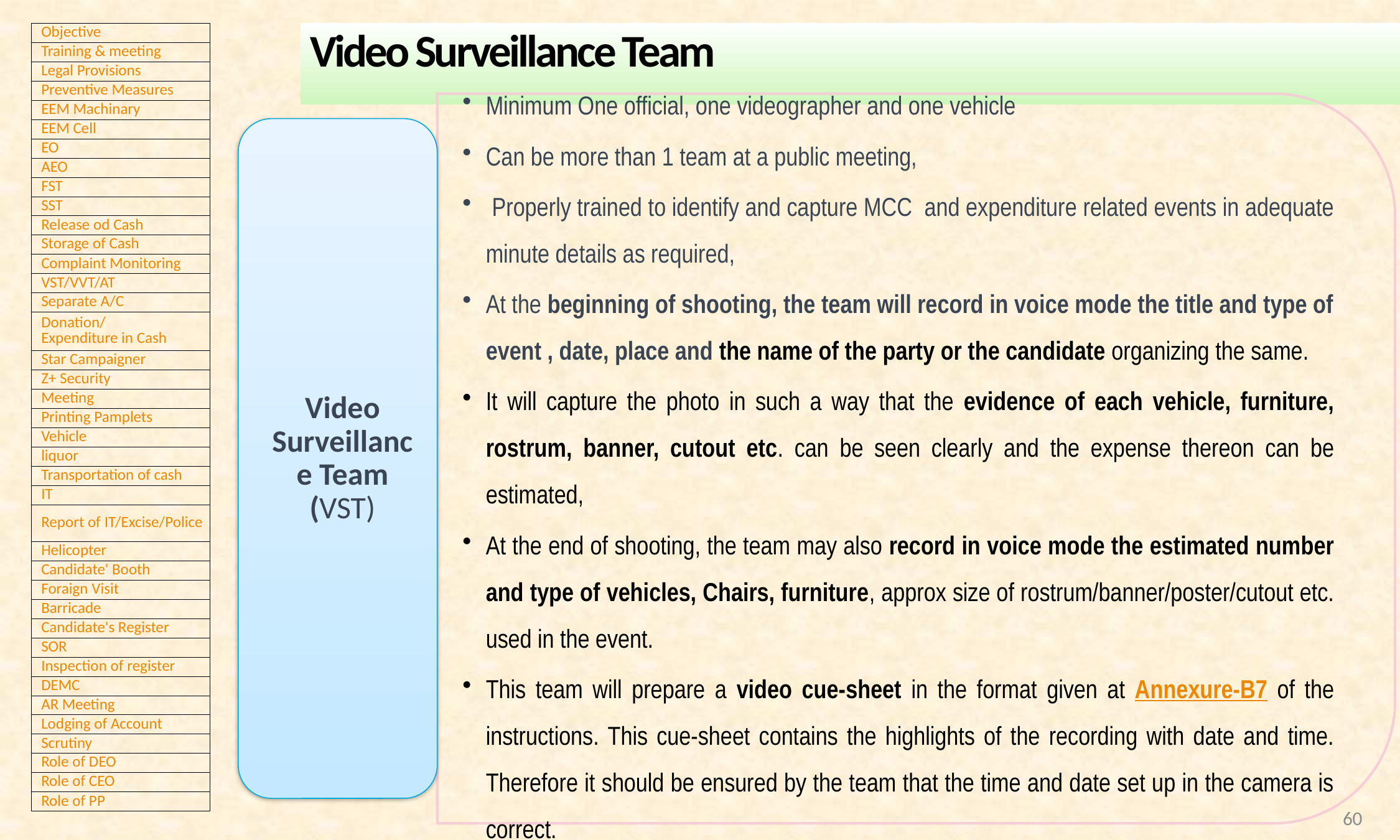

Video Surveillance Team
Minimum One official, one videographer and one vehicle
Can be more than 1 team at a public meeting,
 Properly trained to identify and capture MCC  and expenditure related events in adequate minute details as required,
At the beginning of shooting, the team will record in voice mode the title and type of event , date, place and the name of the party or the candidate organizing the same.
It will capture the photo in such a way that the evidence of each vehicle, furniture, rostrum, banner, cutout etc. can be seen clearly and the expense thereon can be estimated,
At the end of shooting, the team may also record in voice mode the estimated number and type of vehicles, Chairs, furniture, approx size of rostrum/banner/poster/cutout etc. used in the event.
This team will prepare a video cue-sheet in the format given at Annexure-B7 of the instructions. This cue-sheet contains the highlights of the recording with date and time. Therefore it should be ensured by the team that the time and date set up in the camera is correct.
Video Surveillance Team (VST)
60